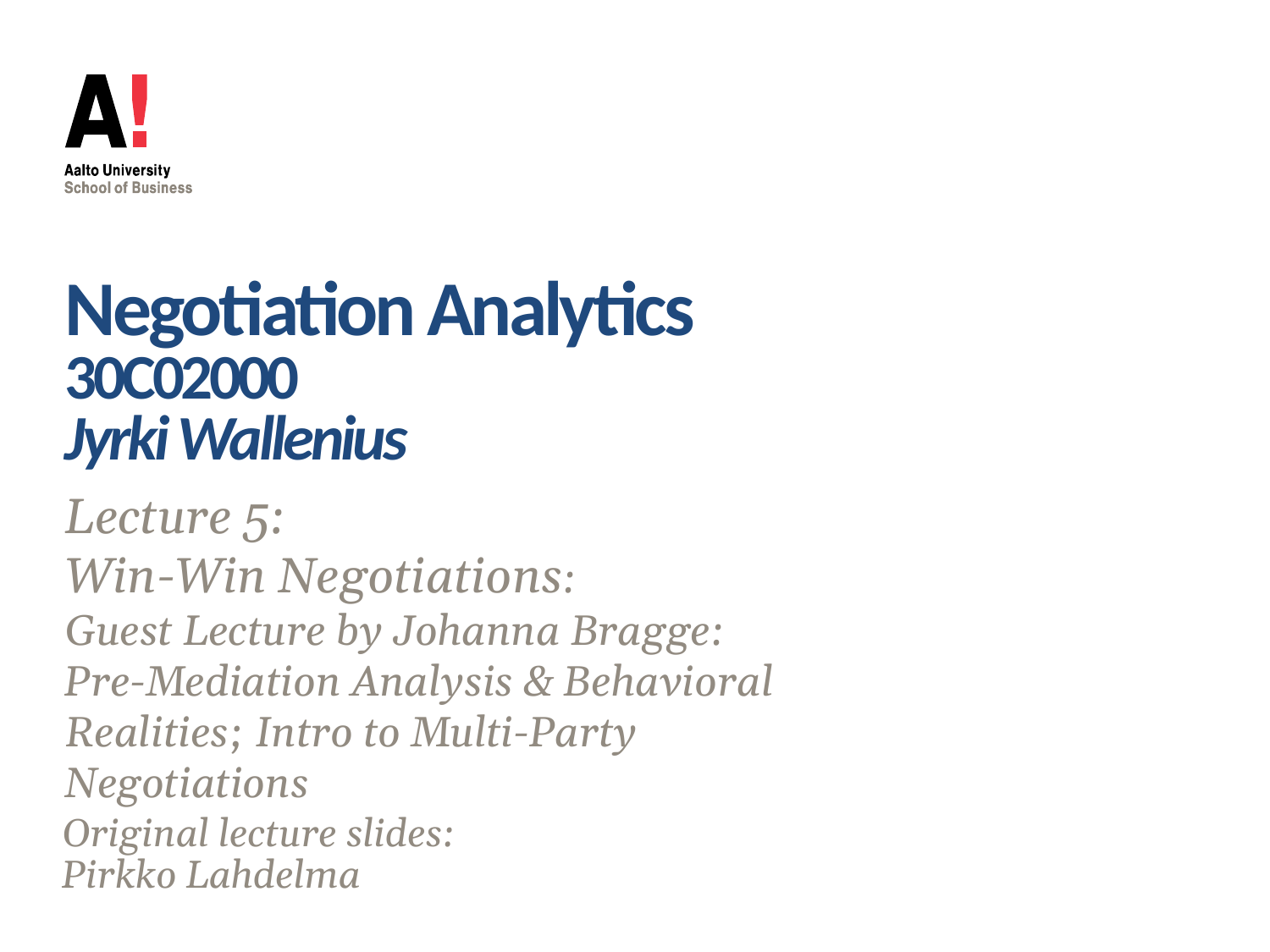

# Negotiation Analytics 30C02000 Jyrki Wallenius
Lecture 5:
Win-Win Negotiations:
Guest Lecture by Johanna Bragge: Pre-Mediation Analysis & Behavioral Realities; Intro to Multi-Party Negotiations

Original lecture slides: Pirkko Lahdelma